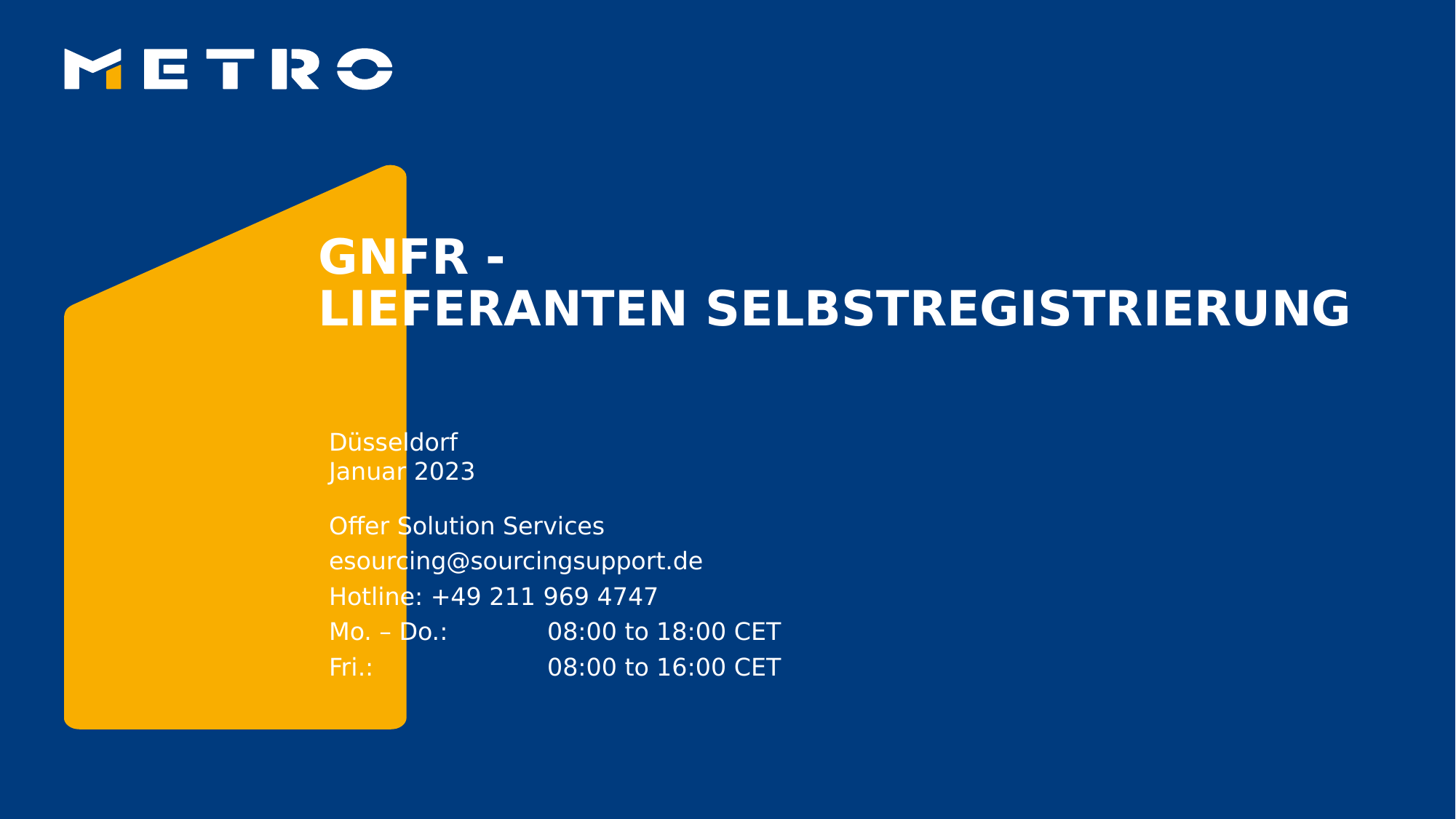

# GNFR - Lieferanten Selbstregistrierung
Düsseldorf
Januar 2023

Offer Solution Services
esourcing@sourcingsupport.de
Hotline: +49 211 969 4747
Mo. – Do.: 	08:00 to 18:00 CET
Fri.:		08:00 to 16:00 CET

1